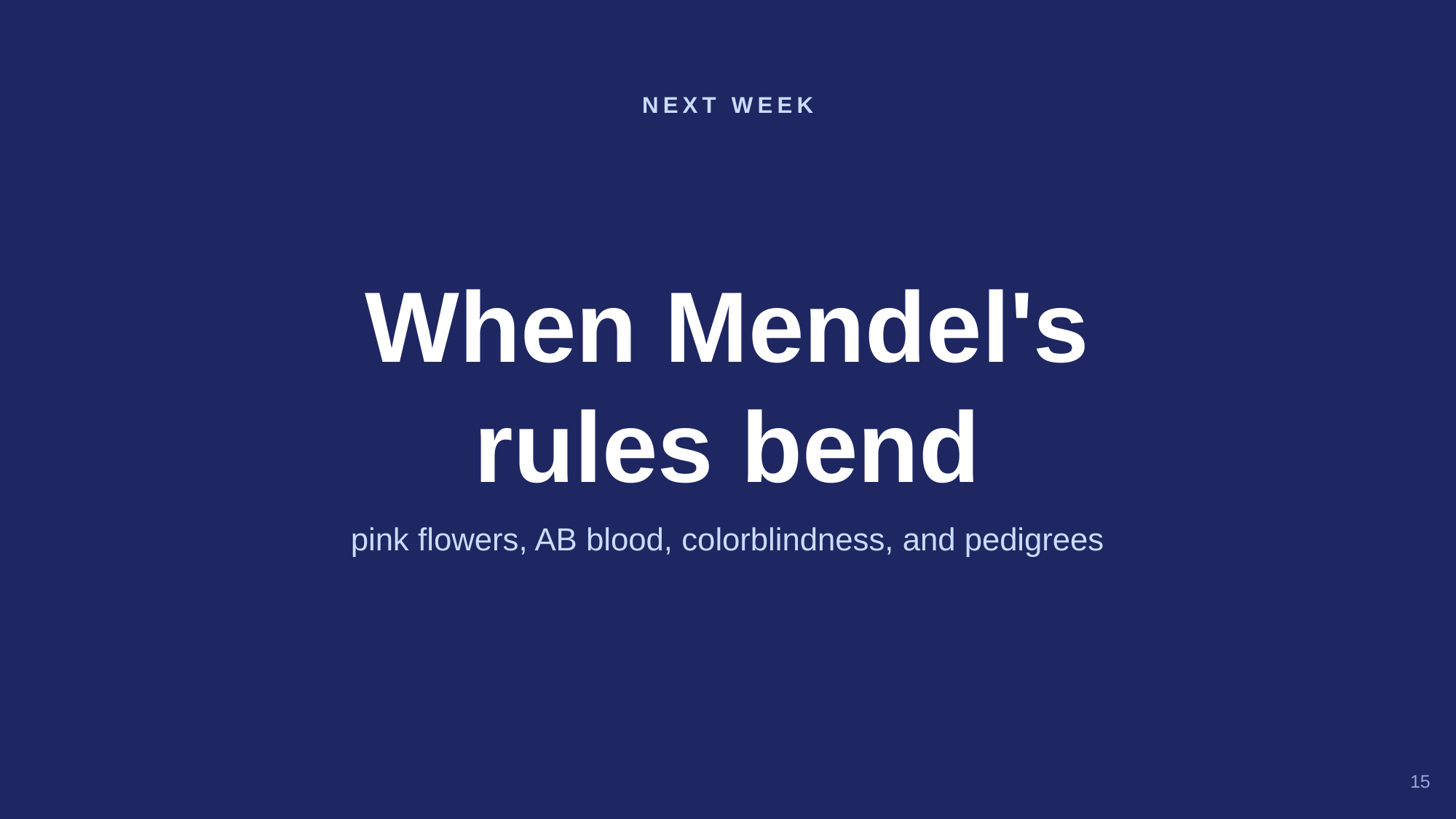

NEXT WEEK
When Mendel's
rules bend
pink flowers, AB blood, colorblindness, and pedigrees
15